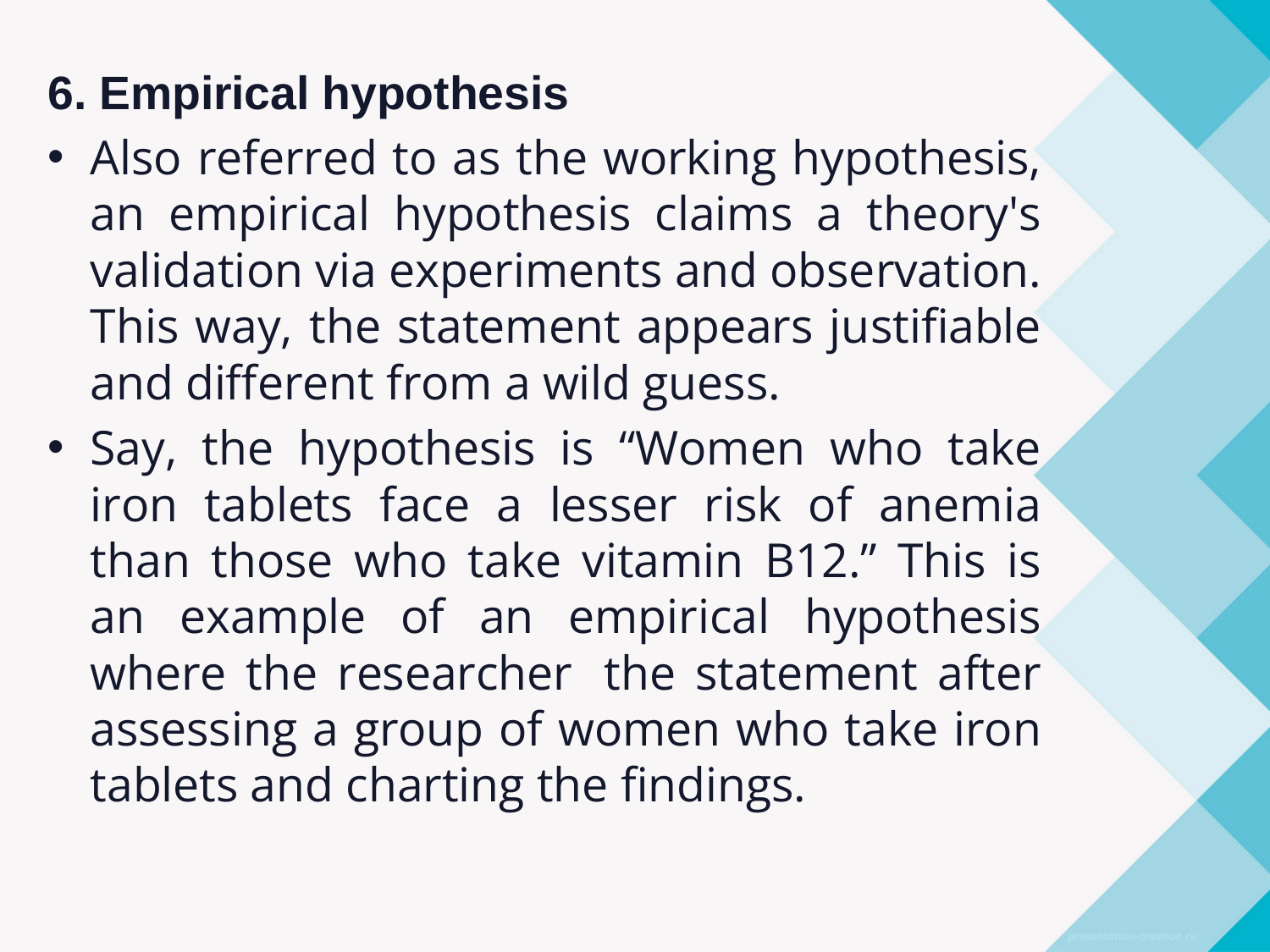

6. Empirical hypothesis
Also referred to as the working hypothesis, an empirical hypothesis claims a theory's validation via experiments and observation. This way, the statement appears justifiable and different from a wild guess.
Say, the hypothesis is “Women who take iron tablets face a lesser risk of anemia than those who take vitamin B12.” This is an example of an empirical hypothesis where the researcher  the statement after assessing a group of women who take iron tablets and charting the findings.